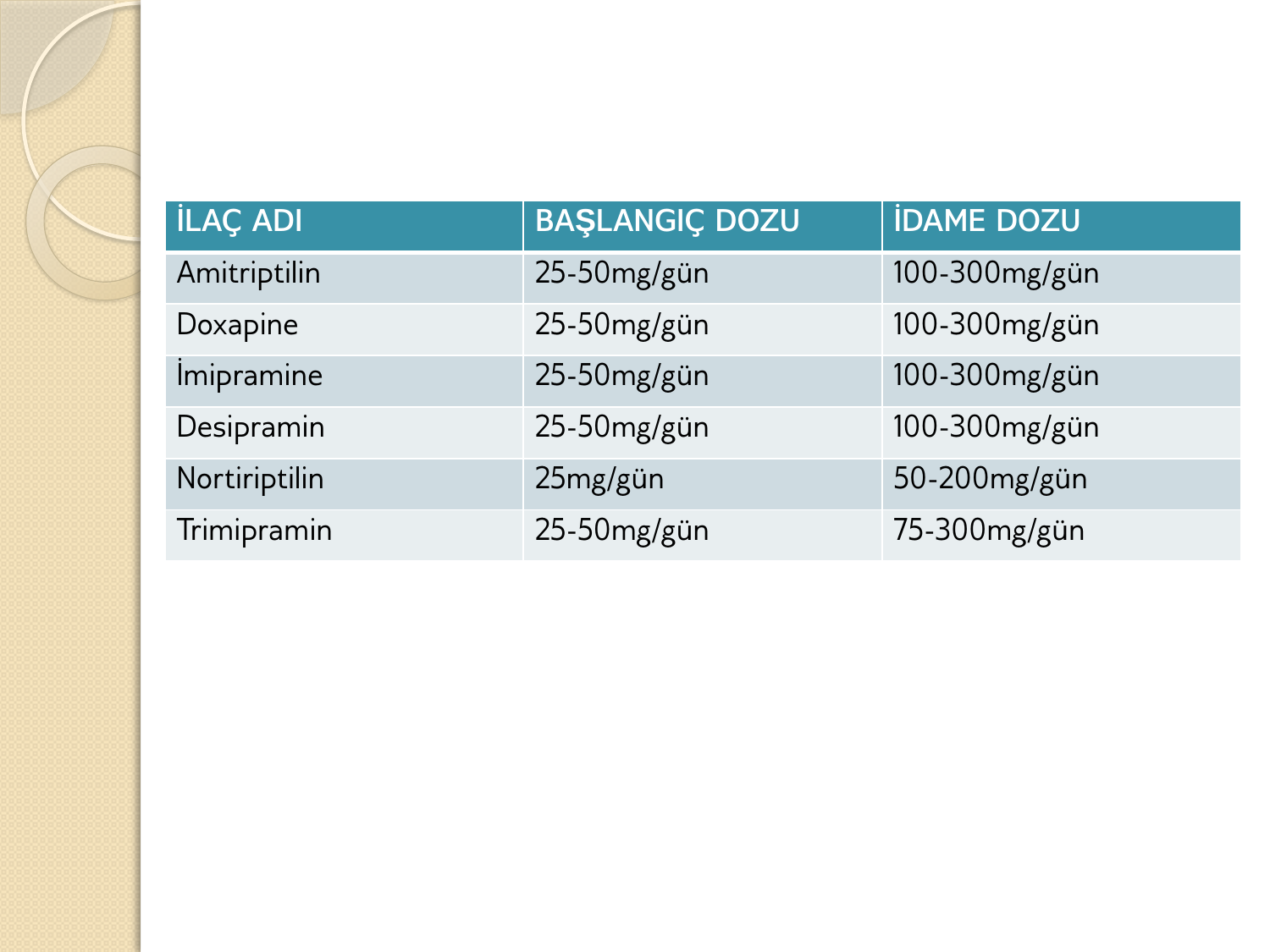

| İLAÇ ADI | BAŞLANGIÇ DOZU | İDAME DOZU |
| --- | --- | --- |
| Amitriptilin | 25-50mg/gün | 100-300mg/gün |
| Doxapine | 25-50mg/gün | 100-300mg/gün |
| İmipramine | 25-50mg/gün | 100-300mg/gün |
| Desipramin | 25-50mg/gün | 100-300mg/gün |
| Nortiriptilin | 25mg/gün | 50-200mg/gün |
| Trimipramin | 25-50mg/gün | 75-300mg/gün |